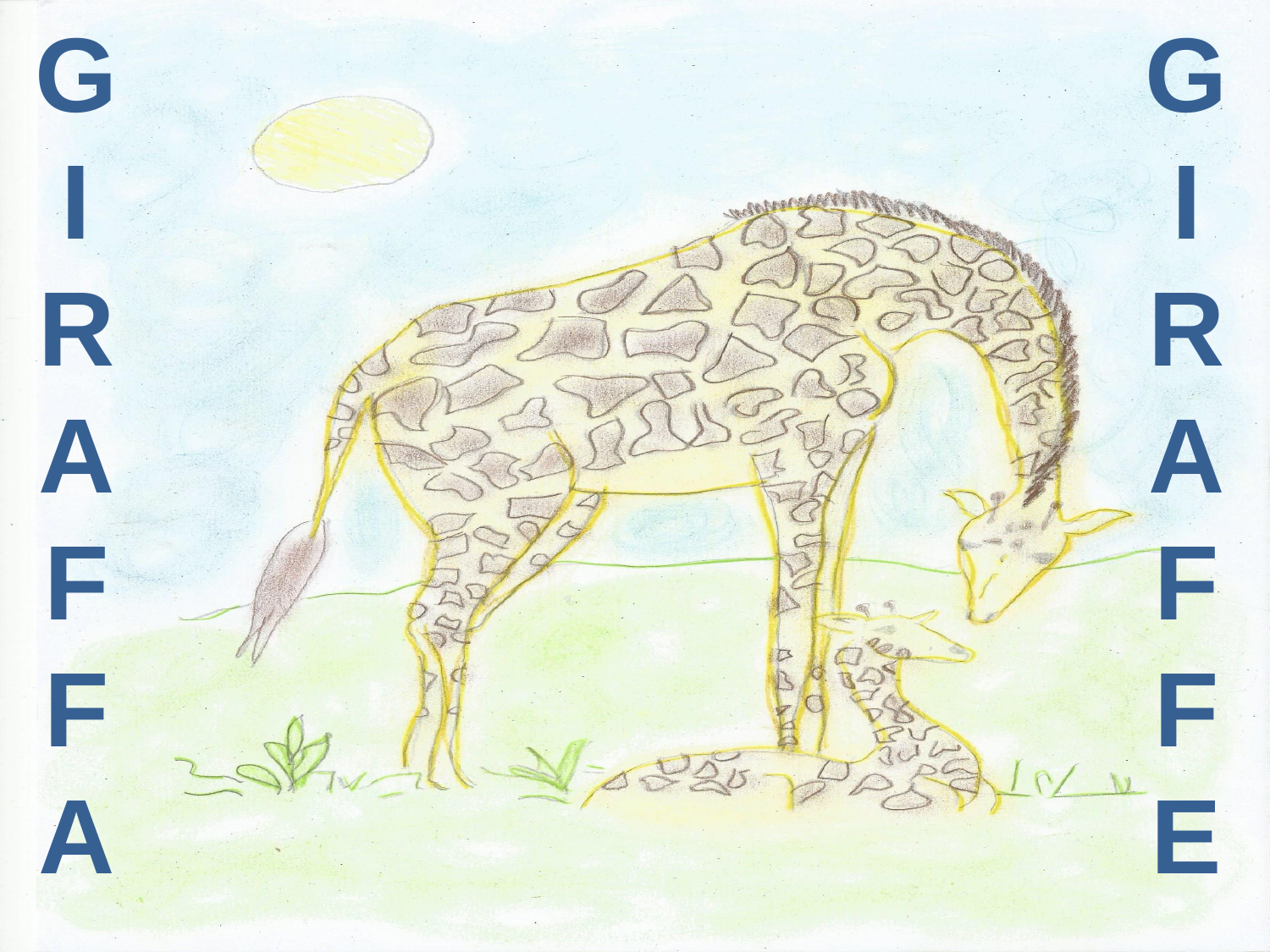

G
I
R
A
F
F
A
G
I
R
A
F
F
E